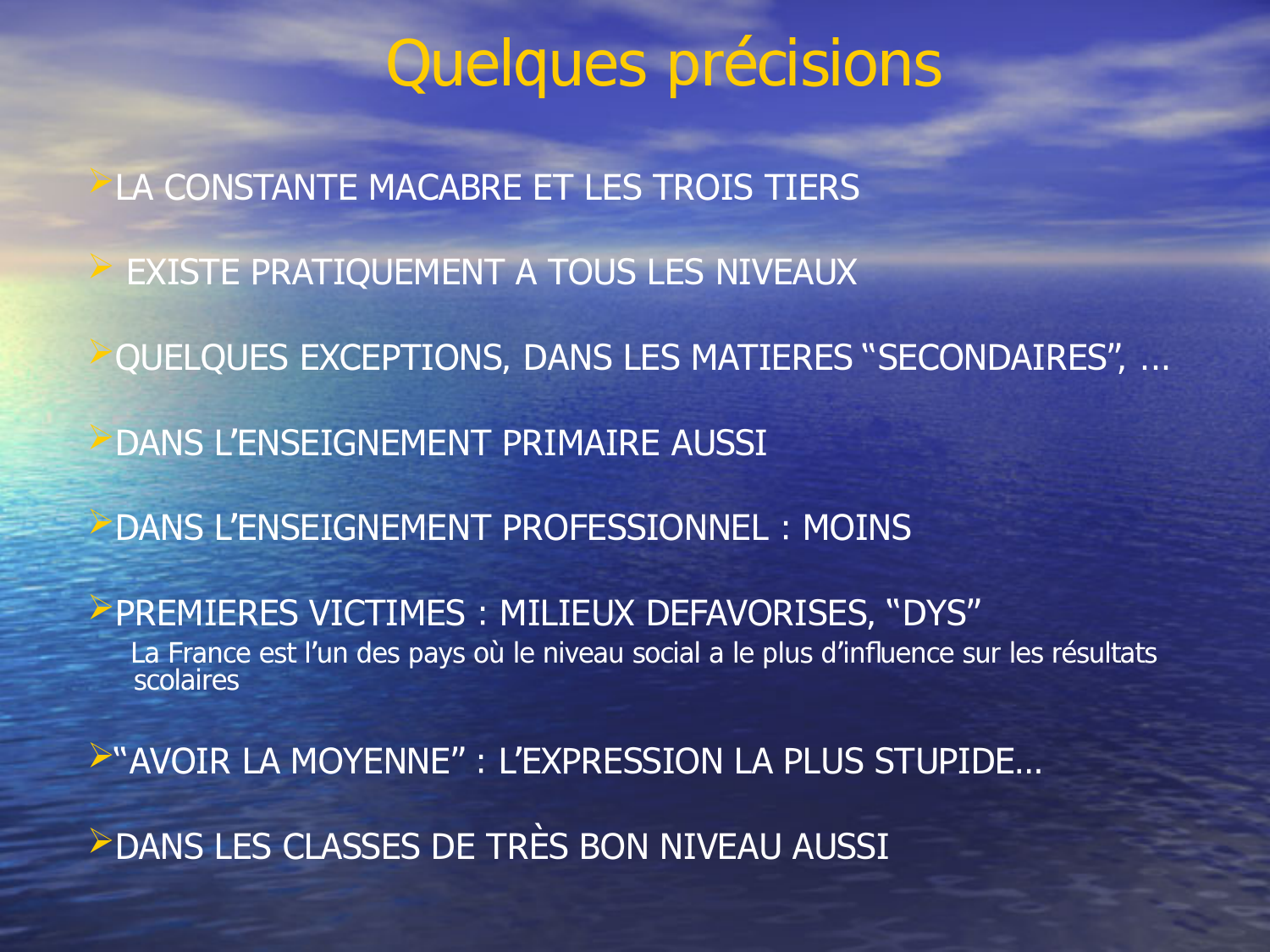

Quelques précisions

LA CONSTANTE MACABRE ET LES TROIS TIERS

 EXISTE PRATIQUEMENT A TOUS LES NIVEAUX

QUELQUES EXCEPTIONS, DANS LES MATIERES “SECONDAIRES”, ...

DANS L’ENSEIGNEMENT PRIMAIRE AUSSI

DANS L’ENSEIGNEMENT PROFESSIONNEL : MOINS

PREMIERES VICTIMES : MILIEUX DEFAVORISES, “DYS”
     La France est l’un des pays où le niveau social a le plus d’influence sur les résultats scolaires

“AVOIR LA MOYENNE” : L’EXPRESSION LA PLUS STUPIDE…

DANS LES CLASSES DE TRÈS BON NIVEAU AUSSI